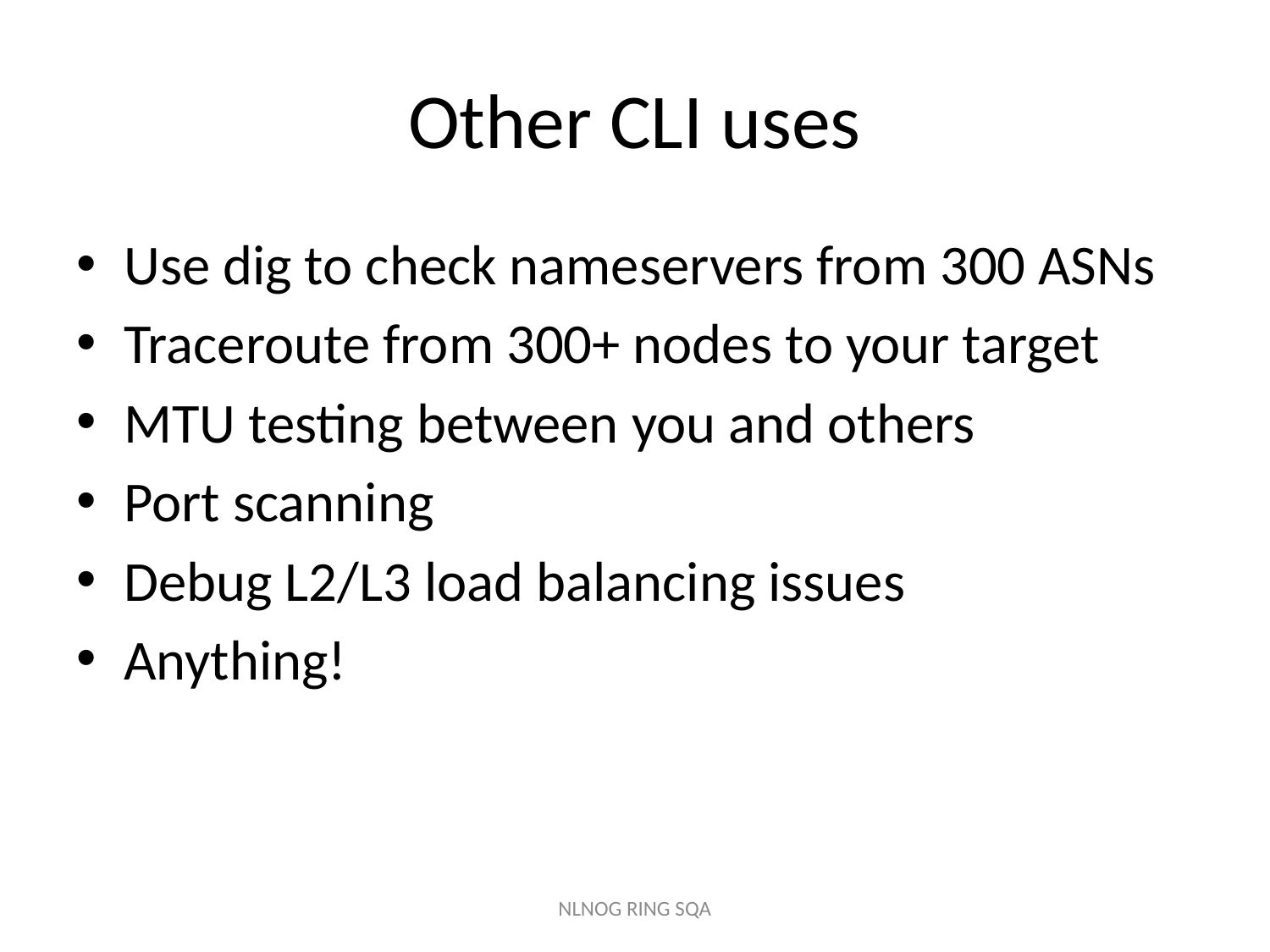

# Other CLI uses
Use dig to check nameservers from 300 ASNs
Traceroute from 300+ nodes to your target
MTU testing between you and others
Port scanning
Debug L2/L3 load balancing issues
Anything!
NLNOG RING SQA